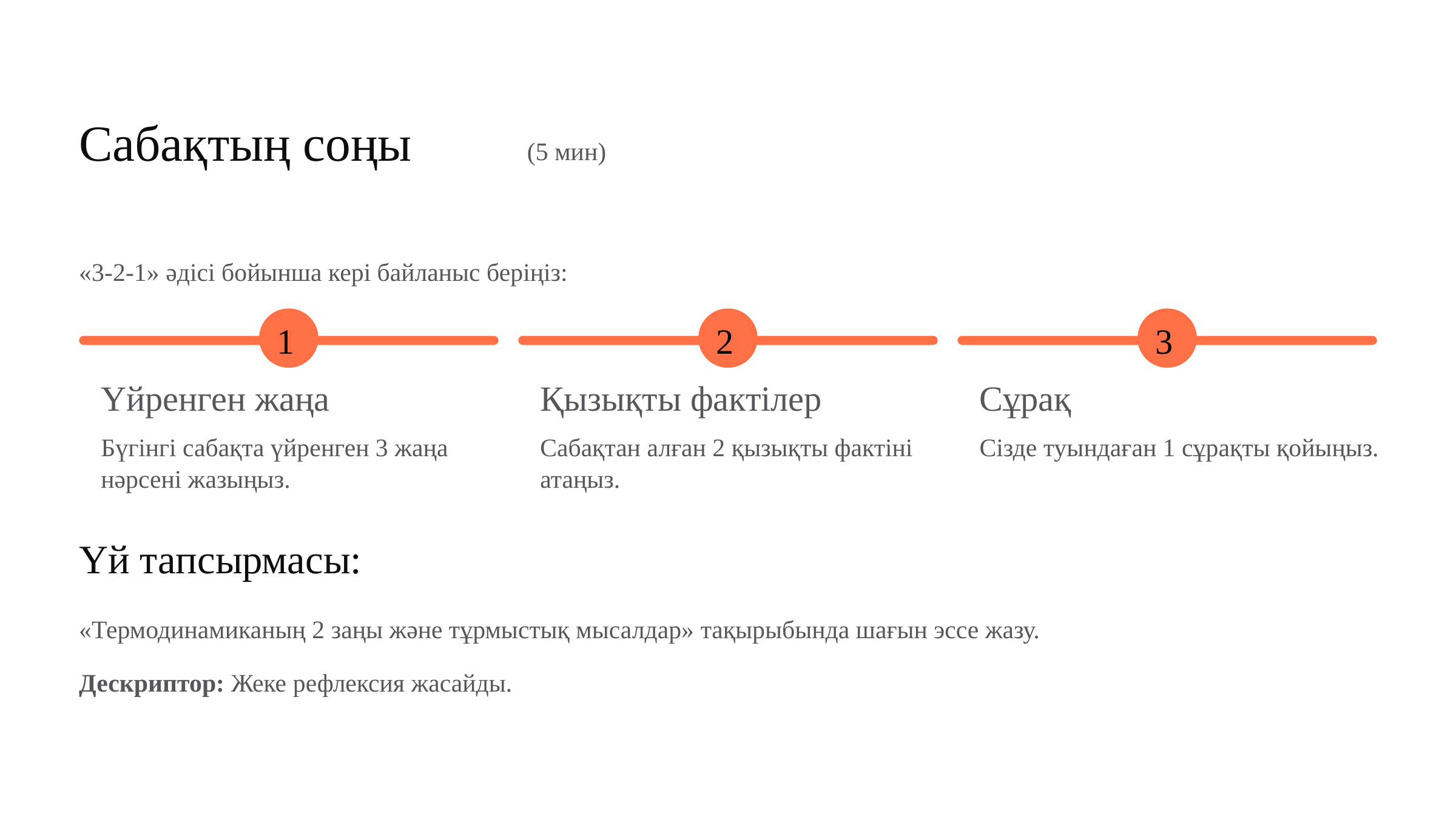

Сабақтың соңы
(5 мин)
«3-2-1» әдісі бойынша кері байланыс беріңіз:

1
2
3

Үйренген жаңа
Қызықты фактілер
Сұрақ
Бүгінгі сабақта үйренген 3 жаңа нәрсені жазыңыз.
Сабақтан алған 2 қызықты фактіні атаңыз.
Сізде туындаған 1 сұрақты қойыңыз.
Үй тапсырмасы:
«Термодинамиканың 2 заңы және тұрмыстық мысалдар» тақырыбында шағын эссе жазу.
Дескриптор: Жеке рефлексия жасайды.